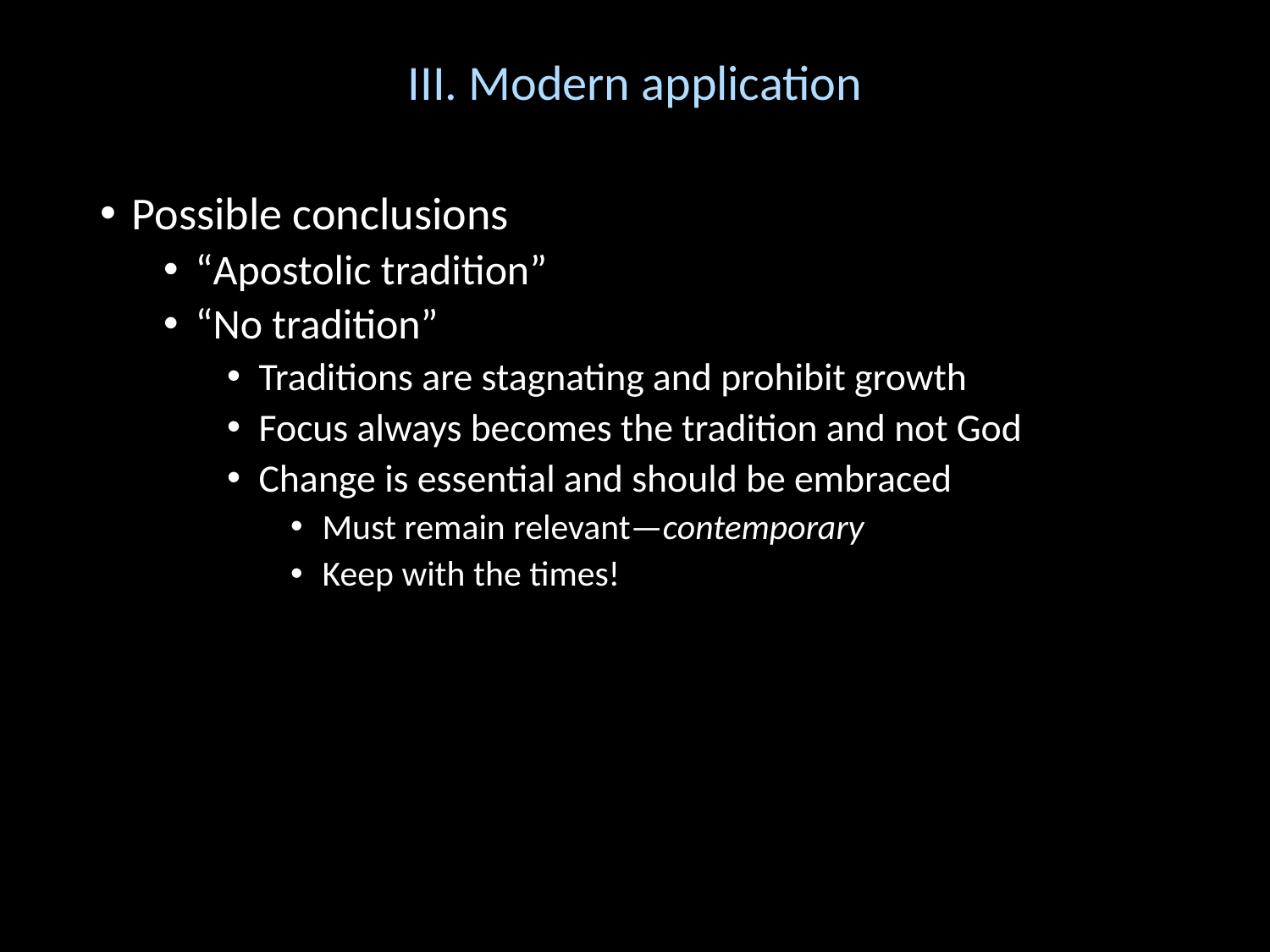

# III. Modern application
Possible conclusions
“Apostolic tradition”
“No tradition”
Traditions are stagnating and prohibit growth
Focus always becomes the tradition and not God
Change is essential and should be embraced
Must remain relevant—contemporary
Keep with the times!